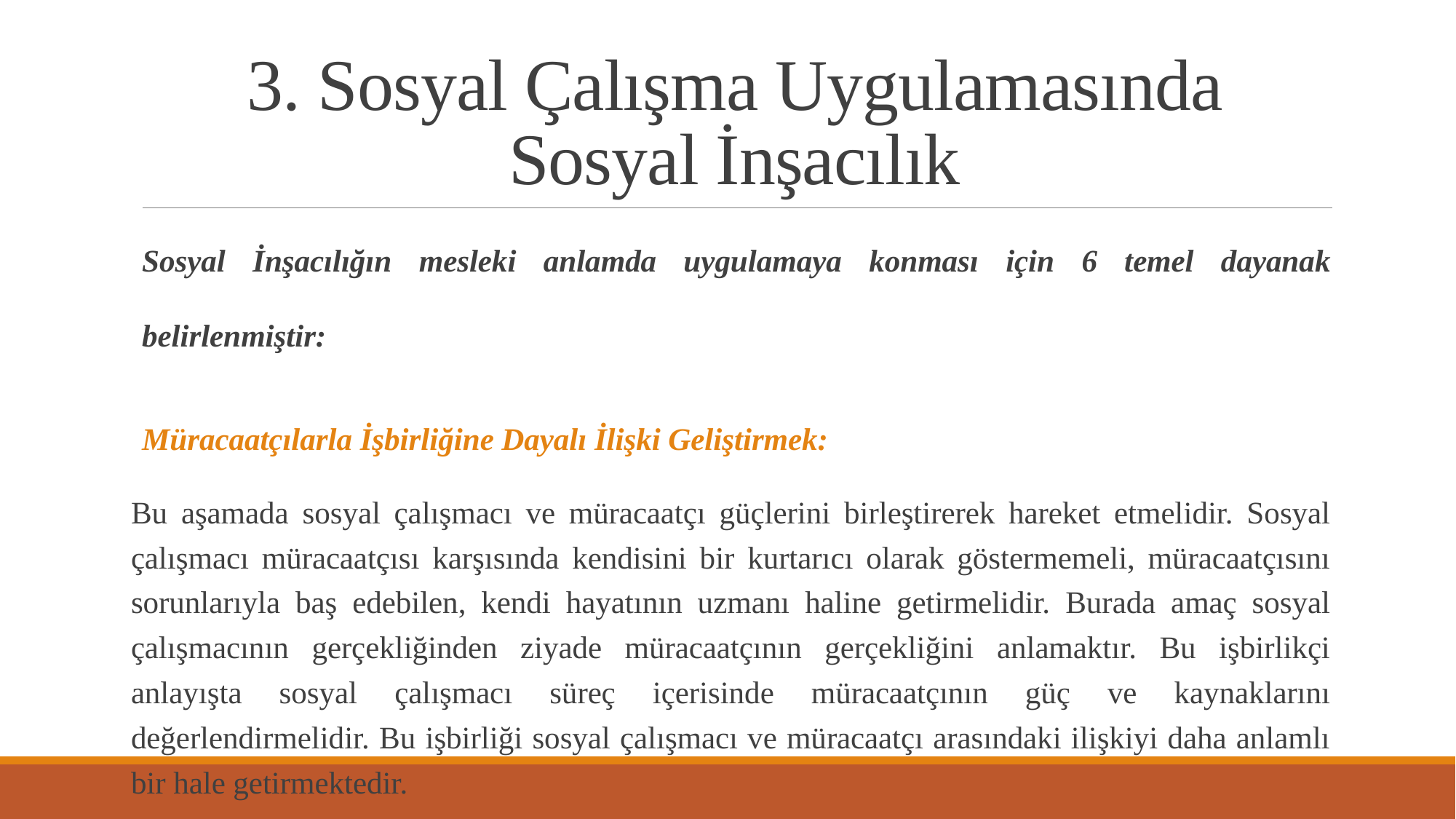

# 3. Sosyal Çalışma Uygulamasında Sosyal İnşacılık
Sosyal İnşacılığın mesleki anlamda uygulamaya konması için 6 temel dayanak belirlenmiştir:
Müracaatçılarla İşbirliğine Dayalı İlişki Geliştirmek:
Bu aşamada sosyal çalışmacı ve müracaatçı güçlerini birleştirerek hareket etmelidir. Sosyal çalışmacı müracaatçısı karşısında kendisini bir kurtarıcı olarak göstermemeli, müracaatçısını sorunlarıyla baş edebilen, kendi hayatının uzmanı haline getirmelidir. Burada amaç sosyal çalışmacının gerçekliğinden ziyade müracaatçının gerçekliğini anlamaktır. Bu işbirlikçi anlayışta sosyal çalışmacı süreç içerisinde müracaatçının güç ve kaynaklarını değerlendirmelidir. Bu işbirliği sosyal çalışmacı ve müracaatçı arasındaki ilişkiyi daha anlamlı bir hale getirmektedir.